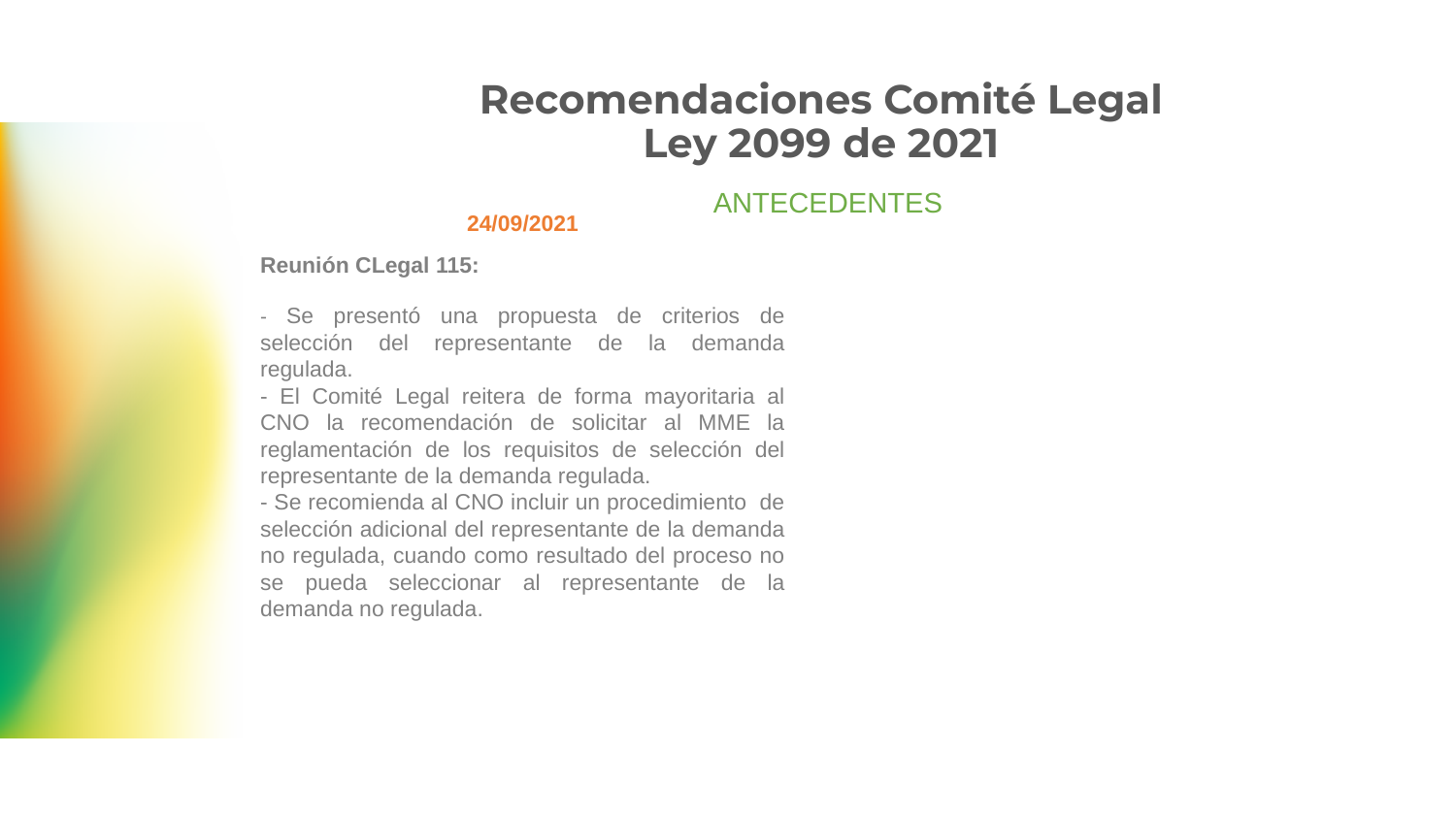

# Recomendaciones Comité Legal Ley 2099 de 2021
ANTECEDENTES
24/09/2021
Reunión CLegal 115:

- Se presentó una propuesta de criterios de selección del representante de la demanda regulada.
- El Comité Legal reitera de forma mayoritaria al CNO la recomendación de solicitar al MME la reglamentación de los requisitos de selección del representante de la demanda regulada.
- Se recomienda al CNO incluir un procedimiento  de selección adicional del representante de la demanda no regulada, cuando como resultado del proceso no se pueda seleccionar al representante de la demanda no regulada.